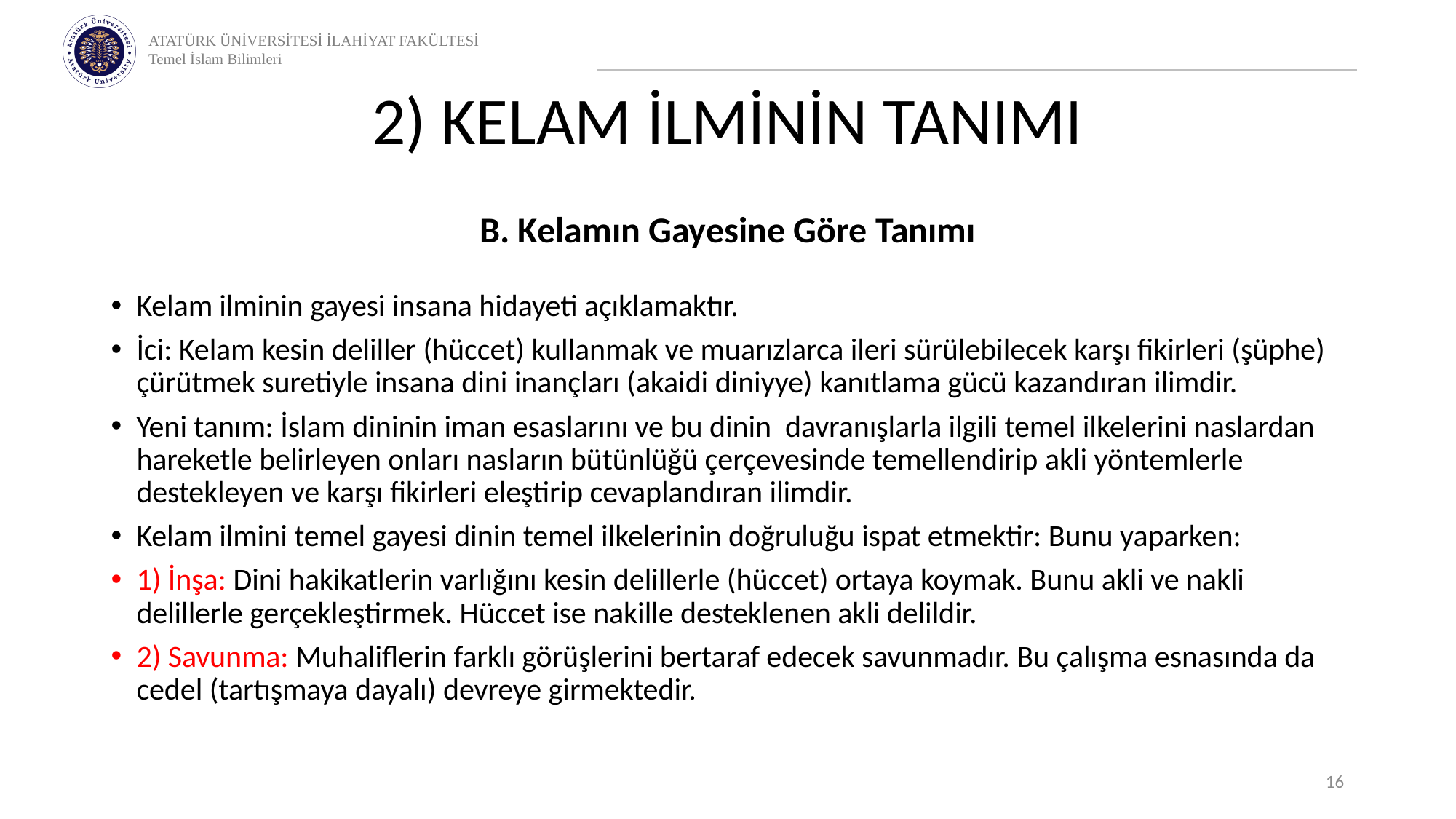

# 2) KELAM İLMİNİN TANIMI
B. Kelamın Gayesine Göre Tanımı
Kelam ilminin gayesi insana hidayeti açıklamaktır.
İci: Kelam kesin deliller (hüccet) kullanmak ve muarızlarca ileri sürülebilecek karşı fikirleri (şüphe) çürütmek suretiyle insana dini inançları (akaidi diniyye) kanıtlama gücü kazandıran ilimdir.
Yeni tanım: İslam dininin iman esaslarını ve bu dinin  davranışlarla ilgili temel ilkelerini naslardan hareketle belirleyen onları nasların bütünlüğü çerçevesinde temellendirip akli yöntemlerle destekleyen ve karşı fikirleri eleştirip cevaplandıran ilimdir.
Kelam ilmini temel gayesi dinin temel ilkelerinin doğruluğu ispat etmektir: Bunu yaparken:
1) İnşa: Dini hakikatlerin varlığını kesin delillerle (hüccet) ortaya koymak. Bunu akli ve nakli delillerle gerçekleştirmek. Hüccet ise nakille desteklenen akli delildir.
2) Savunma: Muhaliflerin farklı görüşlerini bertaraf edecek savunmadır. Bu çalışma esnasında da cedel (tartışmaya dayalı) devreye girmektedir.

16